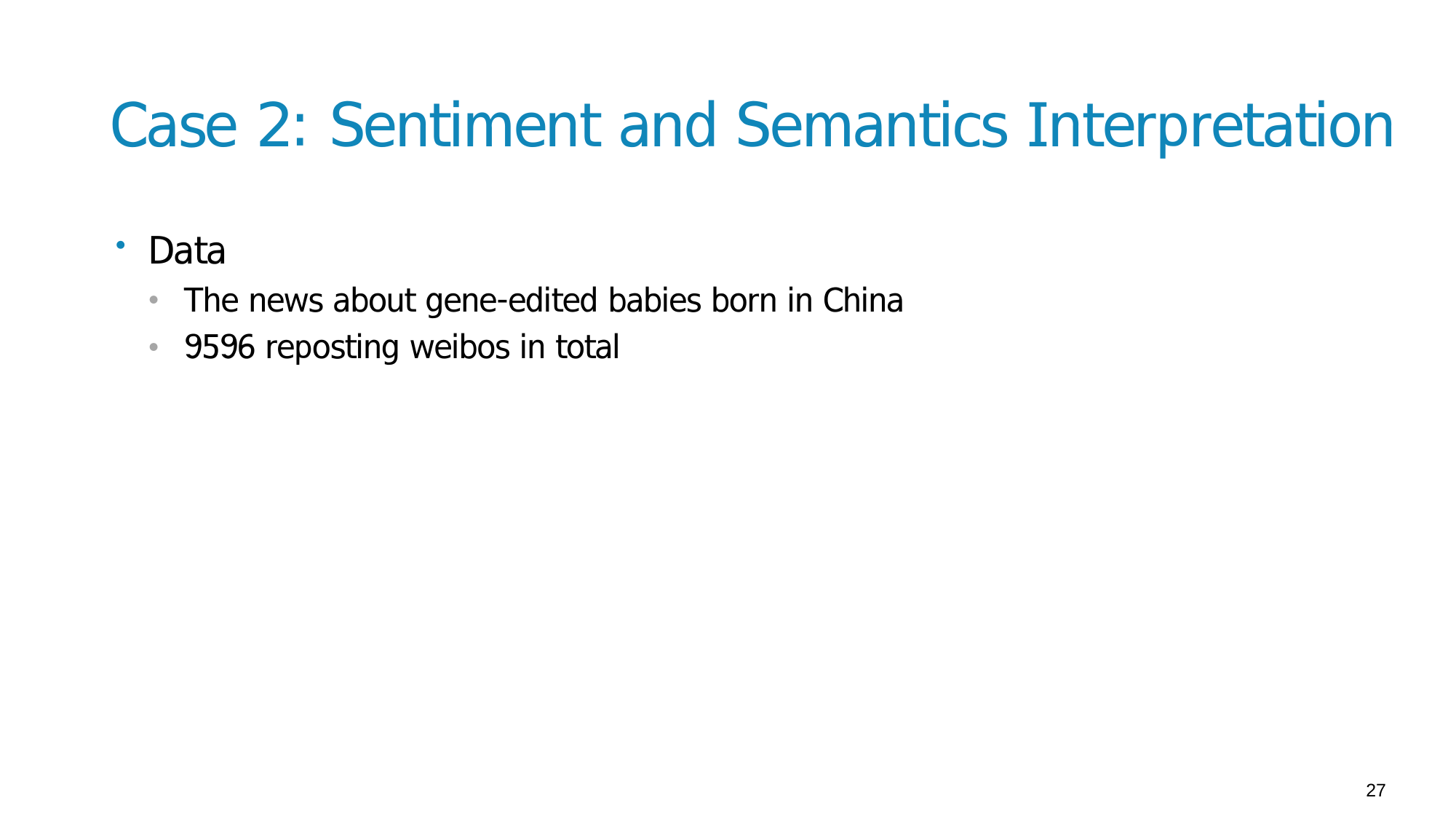

# Case 2: Sentiment and Semantics Interpretation
Data
The news about gene-edited babies born in China
9596 reposting weibos in total

27